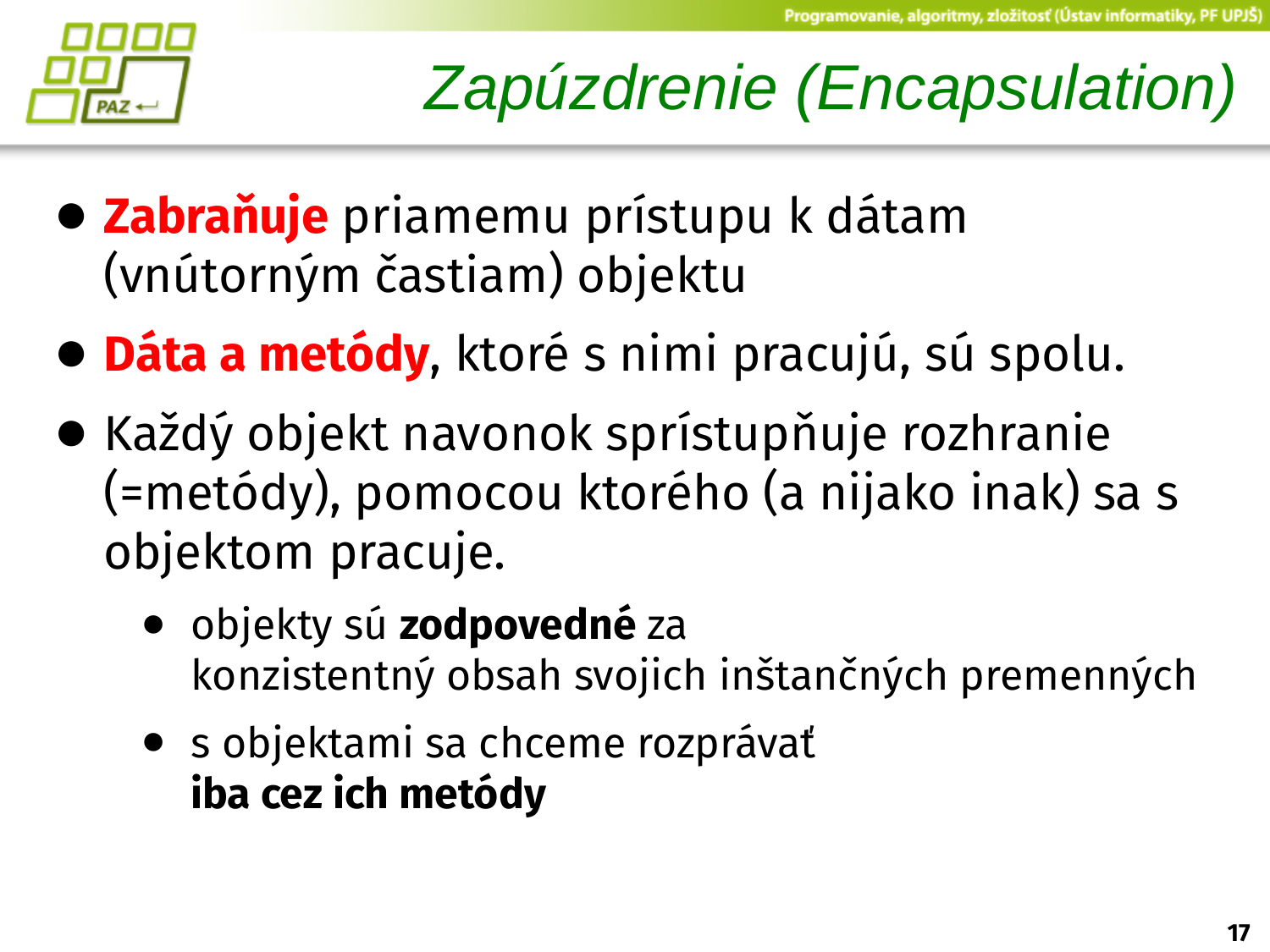

# Zapúzdrenie (Encapsulation)
Zabraňuje priamemu prístupu k dátam (vnútorným častiam) objektu
Dáta a metódy, ktoré s nimi pracujú, sú spolu.
Každý objekt navonok sprístupňuje rozhranie (=metódy), pomocou ktorého (a nijako inak) sa s objektom pracuje.
objekty sú zodpovedné za
konzistentný obsah svojich inštančných premenných
s objektami sa chceme rozprávať
iba cez ich metódy